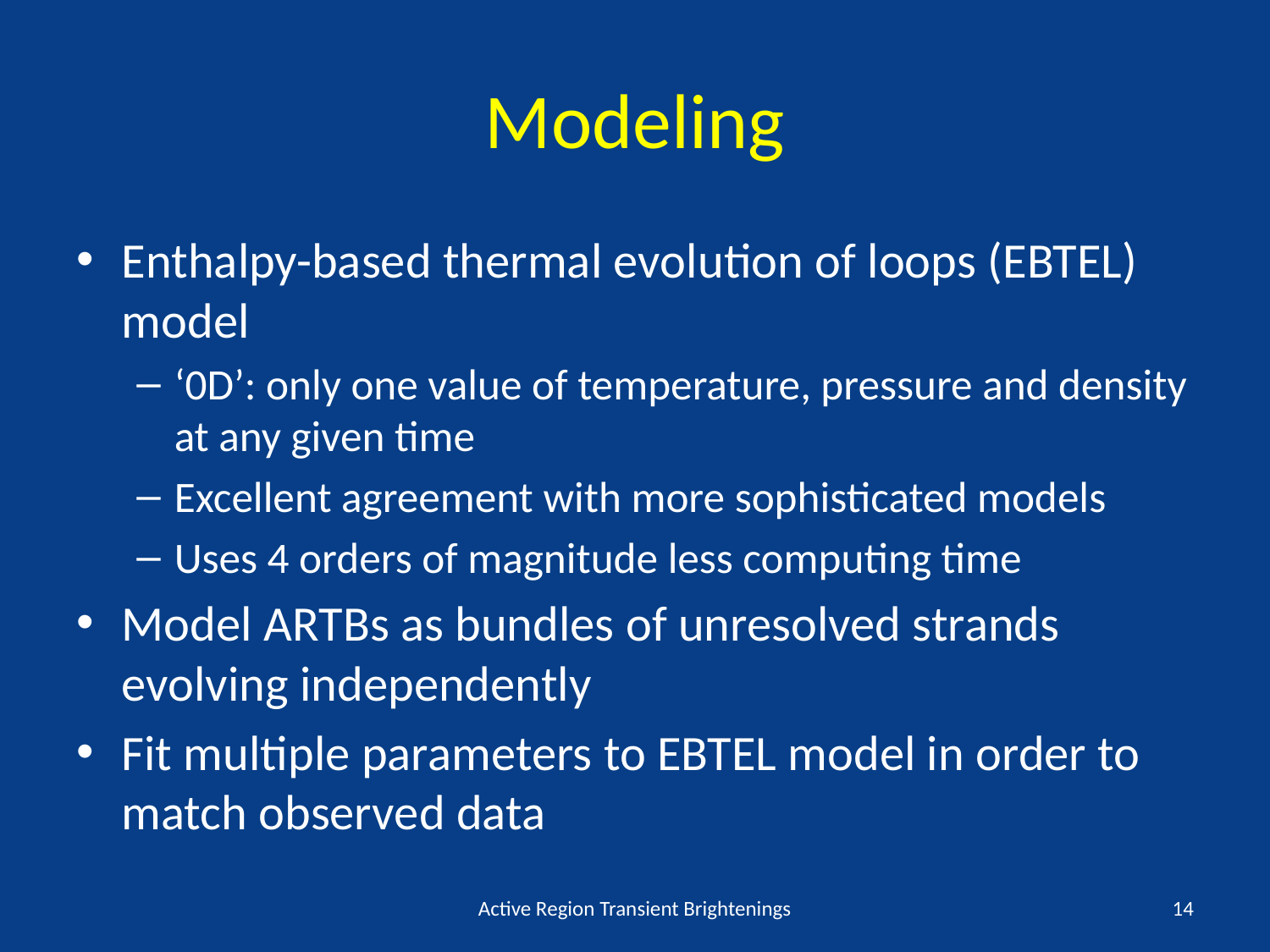

# Modeling
Enthalpy-based thermal evolution of loops (EBTEL) model
‘0D’: only one value of temperature, pressure and density at any given time
Excellent agreement with more sophisticated models
Uses 4 orders of magnitude less computing time
Model ARTBs as bundles of unresolved strands evolving independently
Fit multiple parameters to EBTEL model in order to match observed data

Active Region Transient Brightenings
14